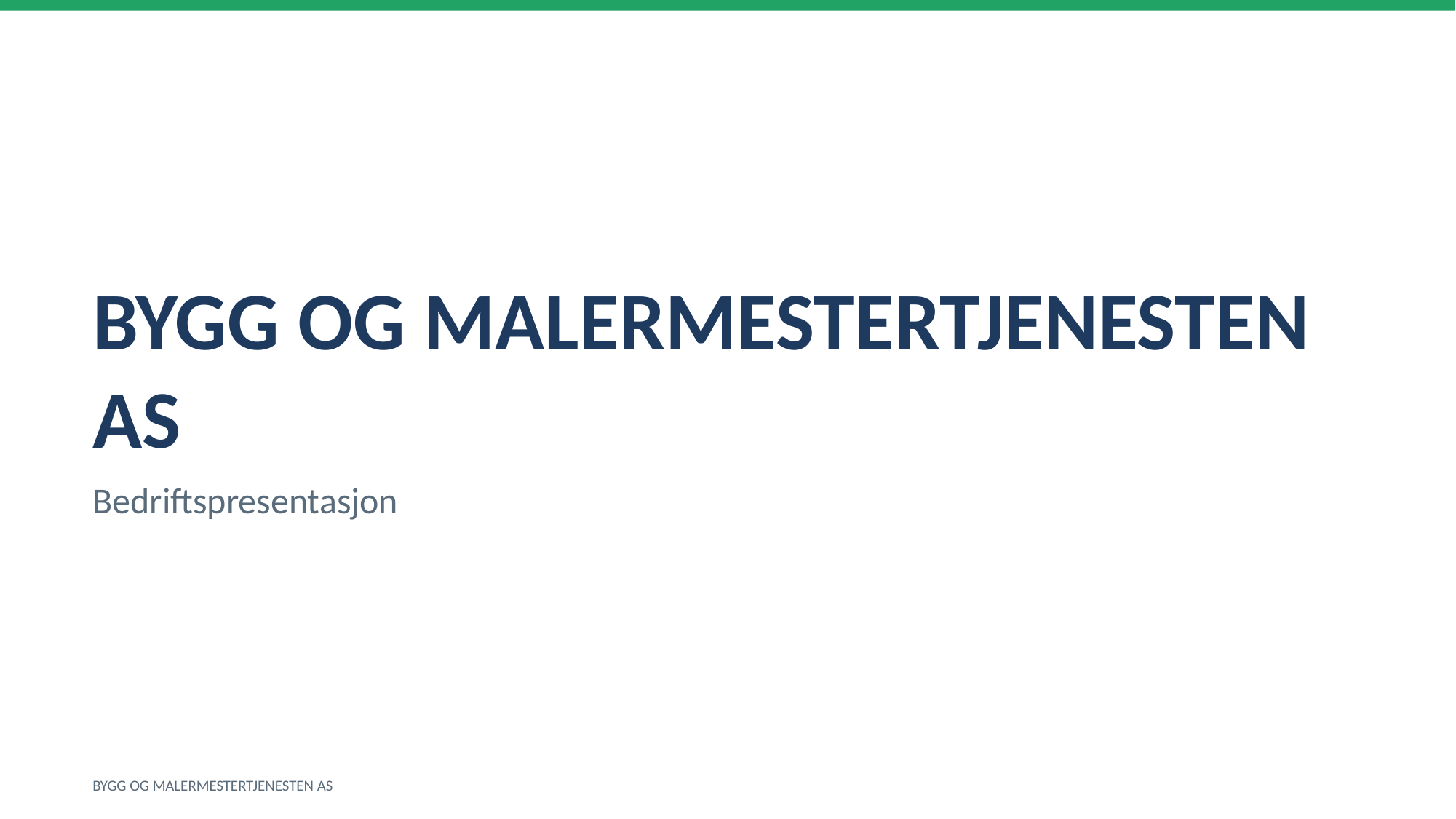

BYGG OG MALERMESTERTJENESTEN AS
Bedriftspresentasjon
BYGG OG MALERMESTERTJENESTEN AS